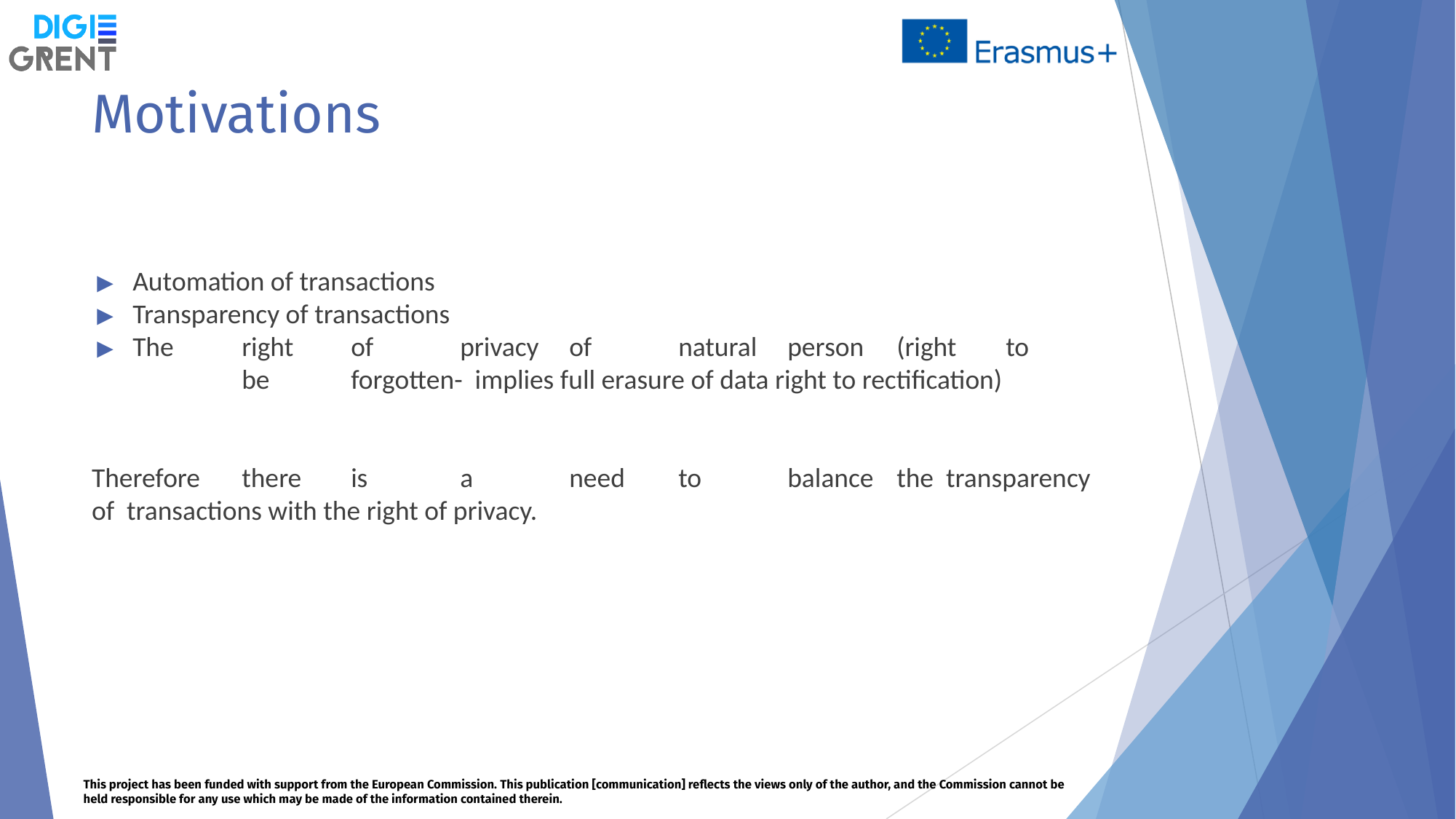

# Motivations
Automation of transactions
Transparency of transactions
The	right	of	privacy	of	natural	person	(right	to	be	forgotten-  implies full erasure of data right to rectification)

Therefore	there	is	a	need	to	balance	the  transparency
of  transactions with the right of privacy.